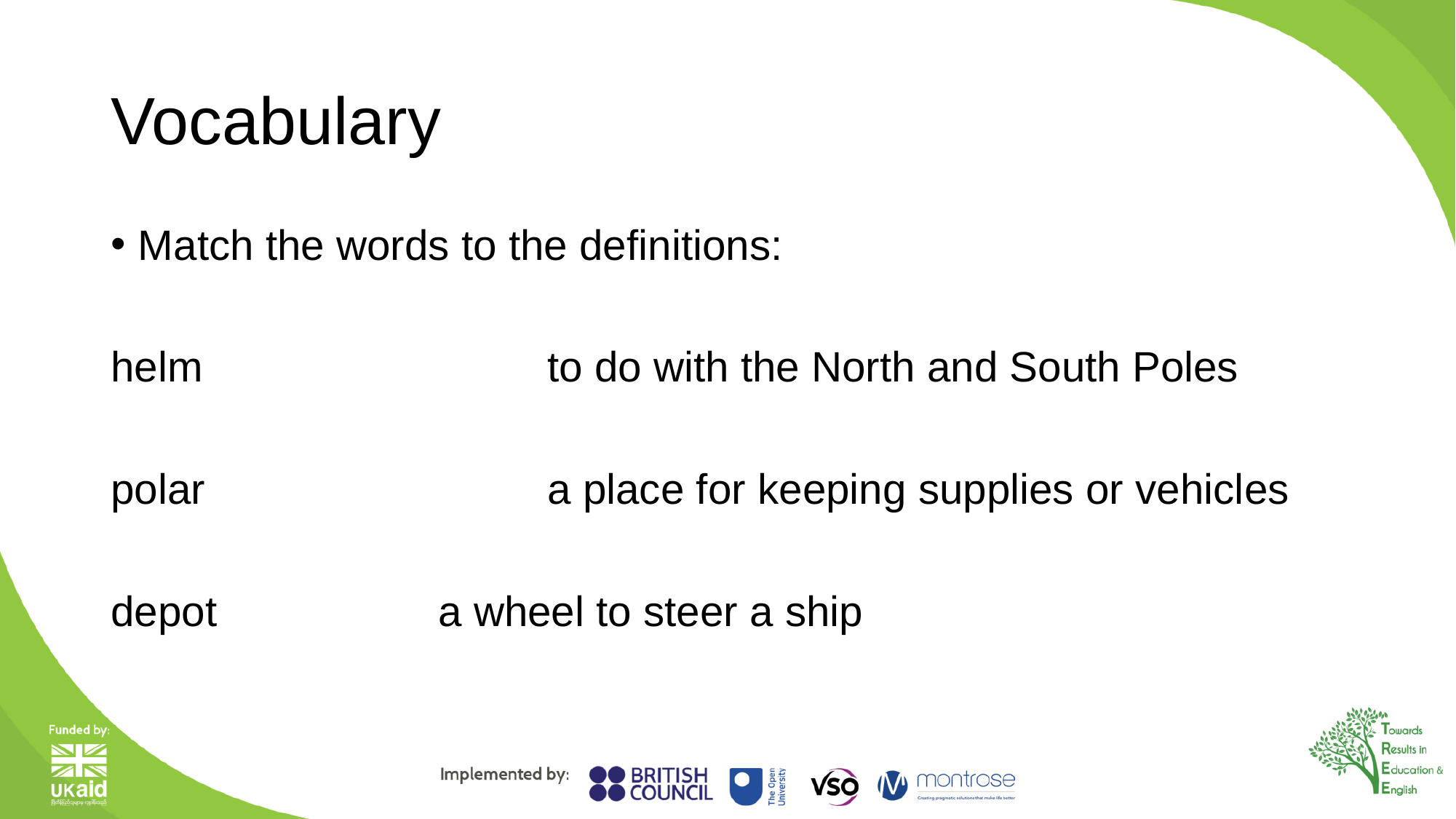

# Vocabulary
Match the words to the definitions:

helm				to do with the North and South Poles

polar				a place for keeping supplies or vehicles

depot			a wheel to steer a ship